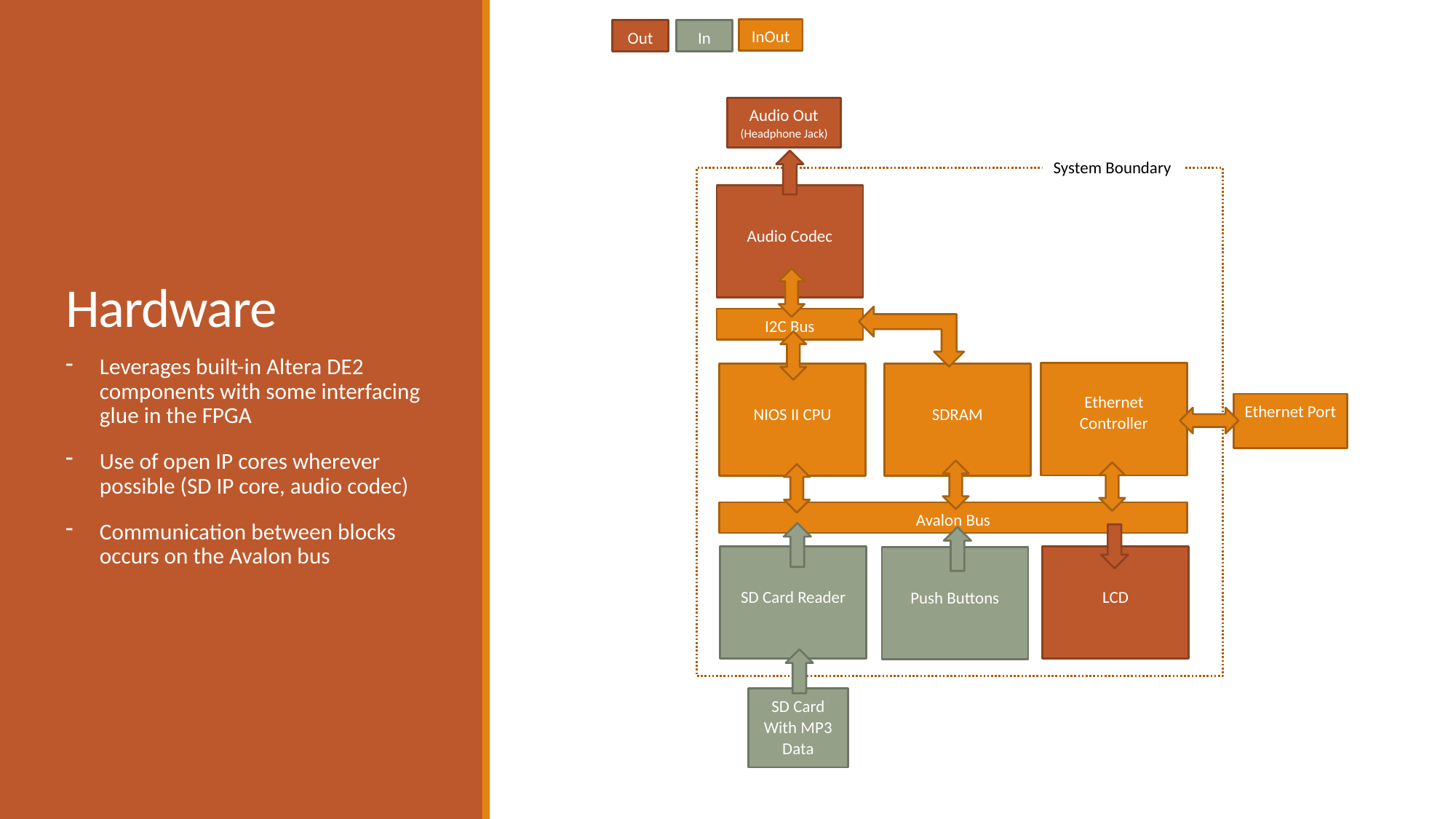

InOut
Out
In
# Hardware
Audio Out (Headphone Jack)
System Boundary

Audio Codec

I2C Bus

Leverages built-in Altera DE2 components with some interfacing glue in the FPGA
Use of open IP cores wherever possible (SD IP core, audio codec)
Communication between blocks occurs on the Avalon bus

Ethernet Controller

NIOS II CPU

SDRAM

Ethernet Port

Avalon Bus

SD Card Reader

LCD

Push Buttons

SD Card
With MP3 Data